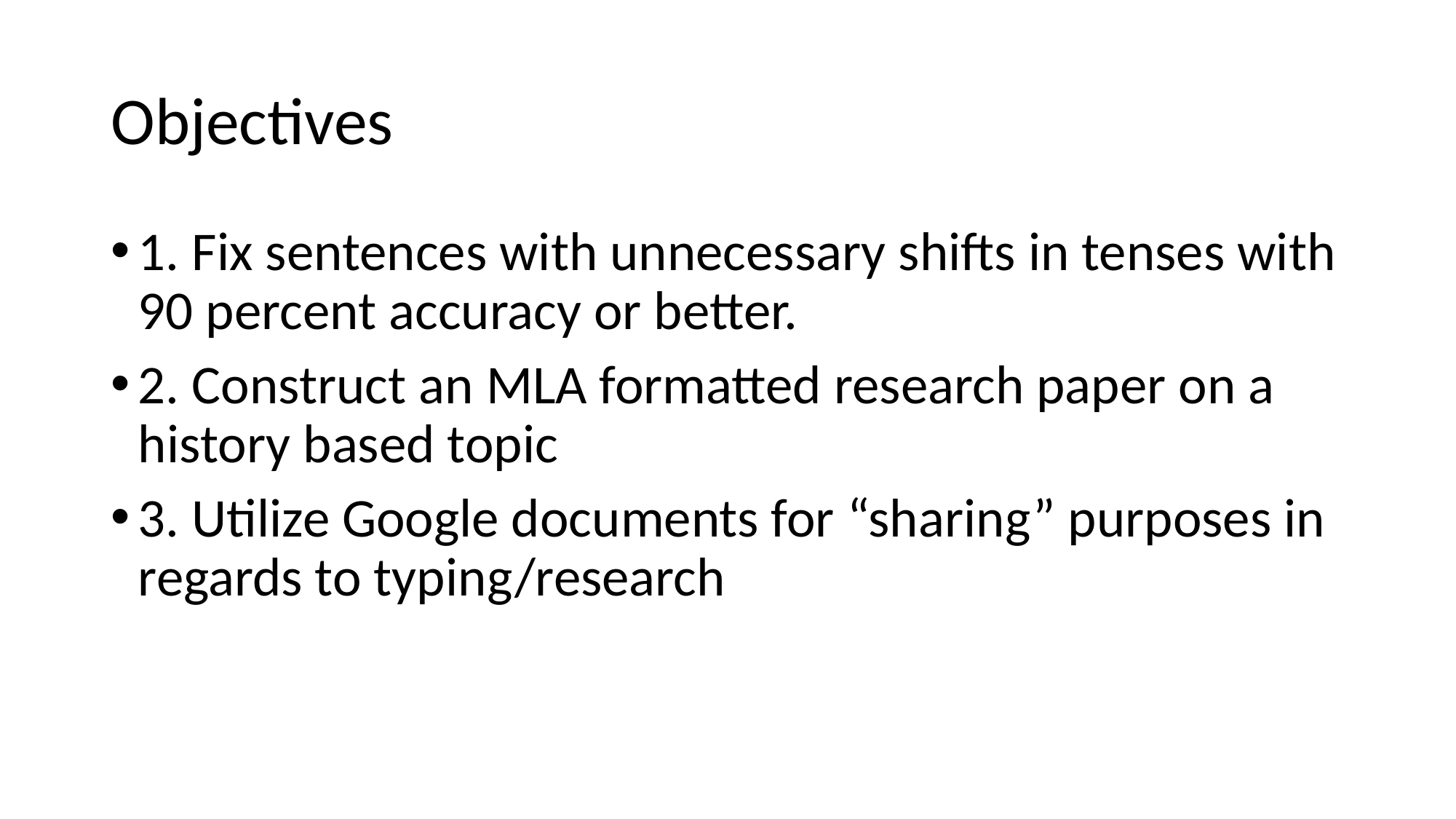

# Objectives
1. Fix sentences with unnecessary shifts in tenses with 90 percent accuracy or better.
2. Construct an MLA formatted research paper on a history based topic
3. Utilize Google documents for “sharing” purposes in regards to typing/research